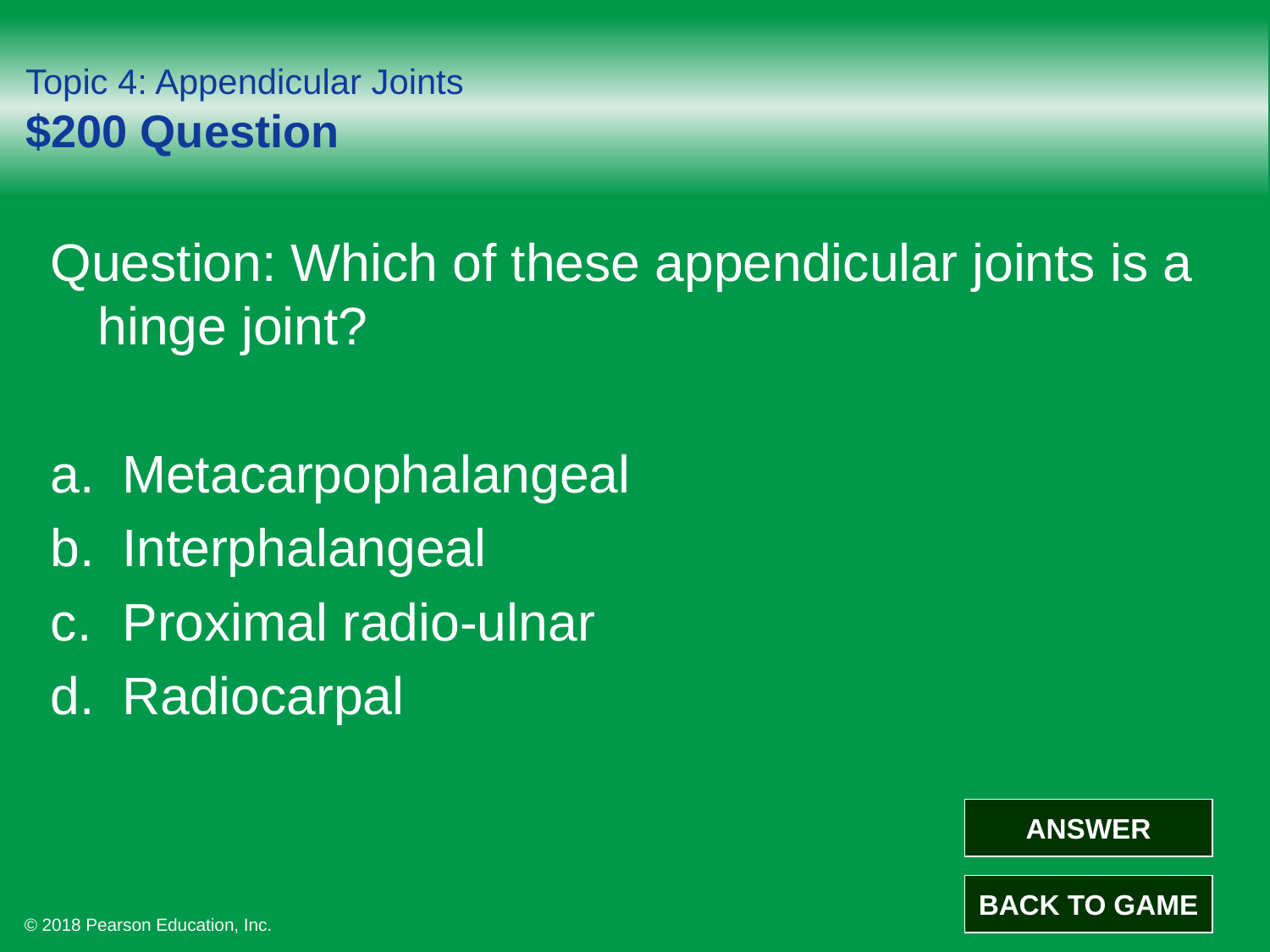

# Topic 4: Appendicular Joints $200 Question
Question: Which of these appendicular joints is a hinge joint?

Metacarpophalangeal
Interphalangeal
Proximal radio-ulnar
Radiocarpal
ANSWER
BACK TO GAME